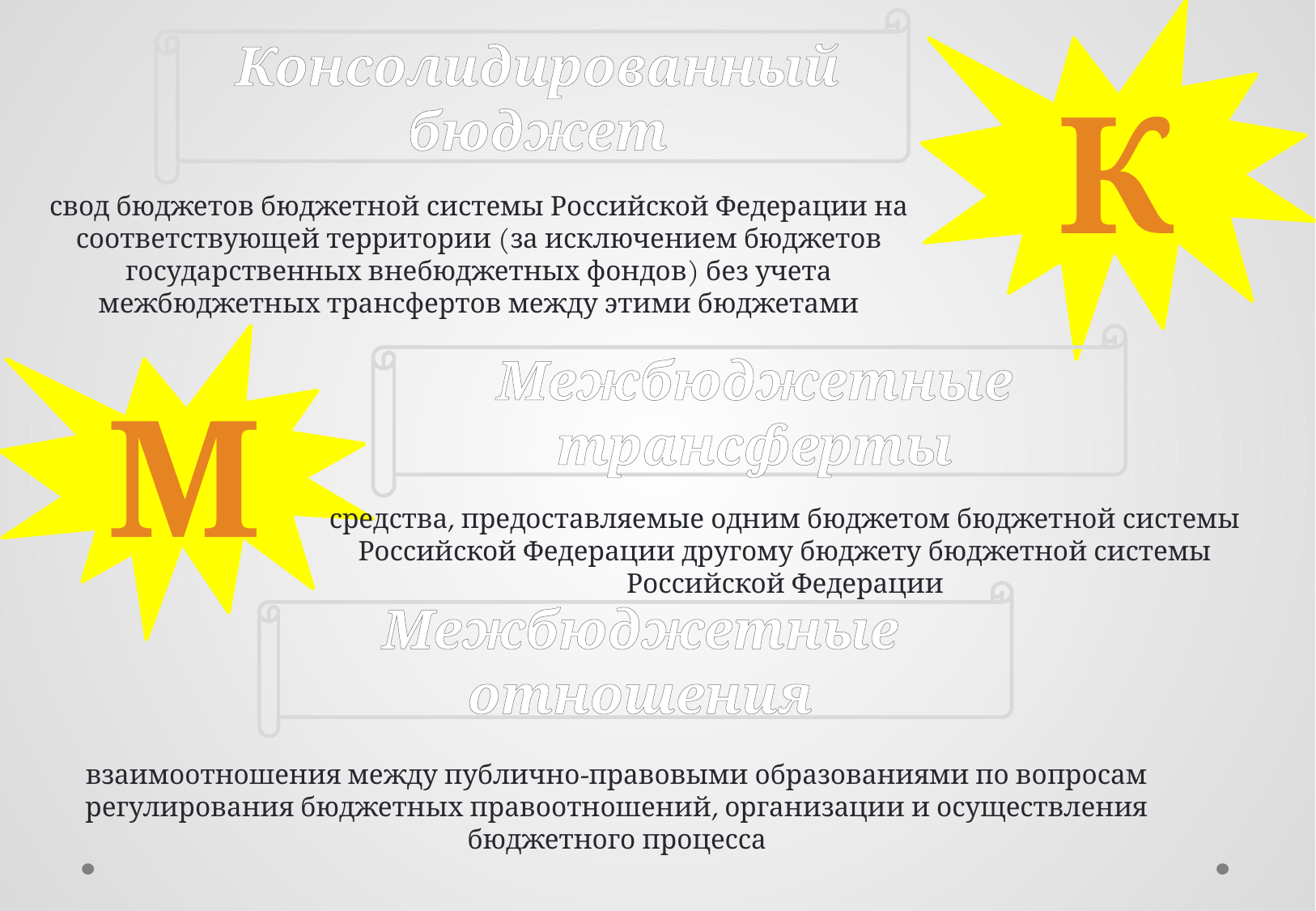

К
Консолидированный бюджет
свод бюджетов бюджетной системы Российской Федерации на соответствующей территории (за исключением бюджетов государственных внебюджетных фондов) без учета межбюджетных трансфертов между этими бюджетами
М
Межбюджетные трансферты
средства, предоставляемые одним бюджетом бюджетной системы Российской Федерации другому бюджету бюджетной системы Российской Федерации
Межбюджетные отношения
взаимоотношения между публично-правовыми образованиями по вопросам регулирования бюджетных правоотношений, организации и осуществления бюджетного процесса